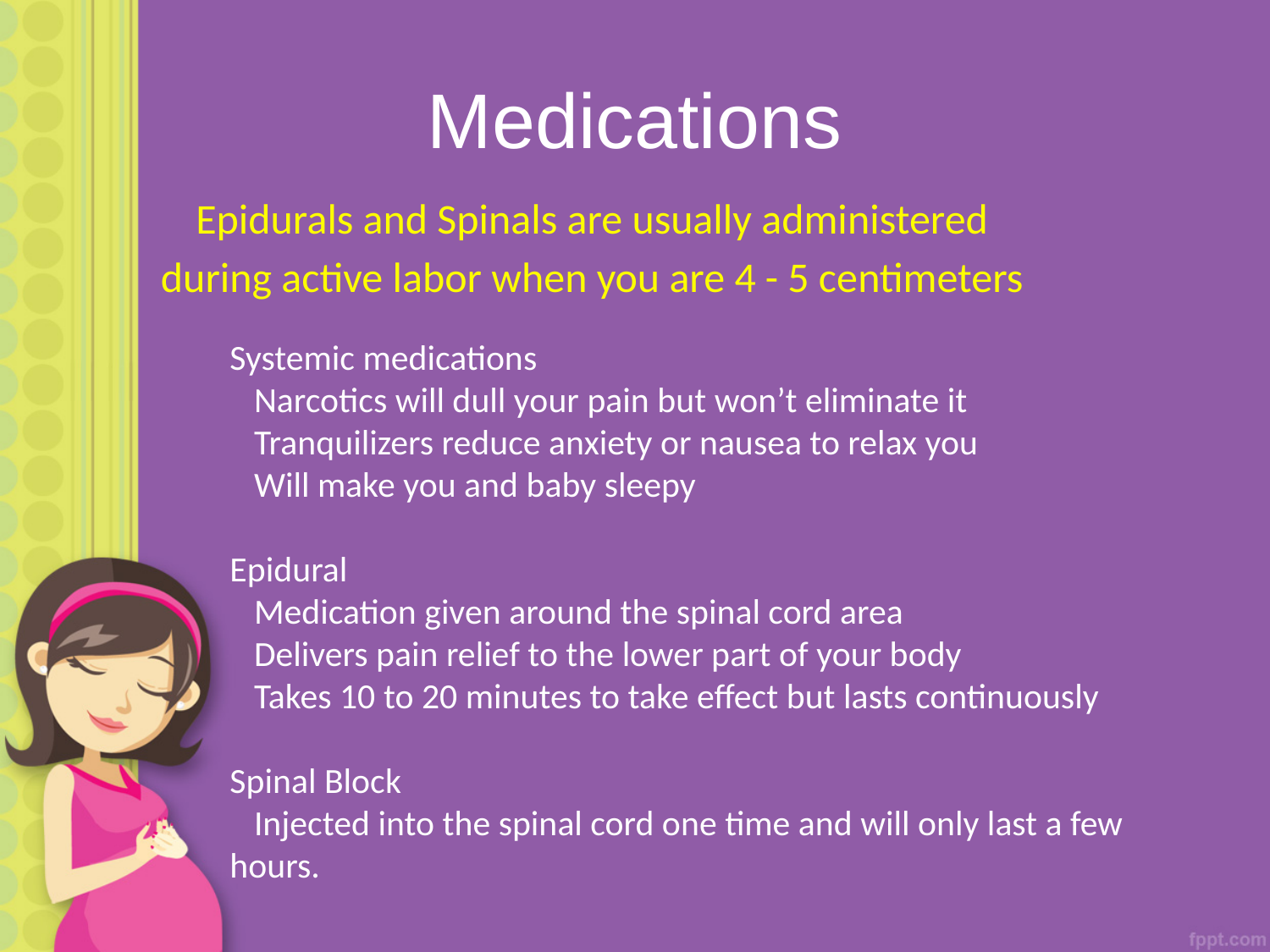

# Medications
Epidurals and Spinals are usually administered
during active labor when you are 4 - 5 centimeters

Systemic medications
   Narcotics will dull your pain but won’t eliminate it
   Tranquilizers reduce anxiety or nausea to relax you
   Will make you and baby sleepy

Epidural
   Medication given around the spinal cord area
   Delivers pain relief to the lower part of your body
   Takes 10 to 20 minutes to take effect but lasts continuously

Spinal Block
   Injected into the spinal cord one time and will only last a few hours.